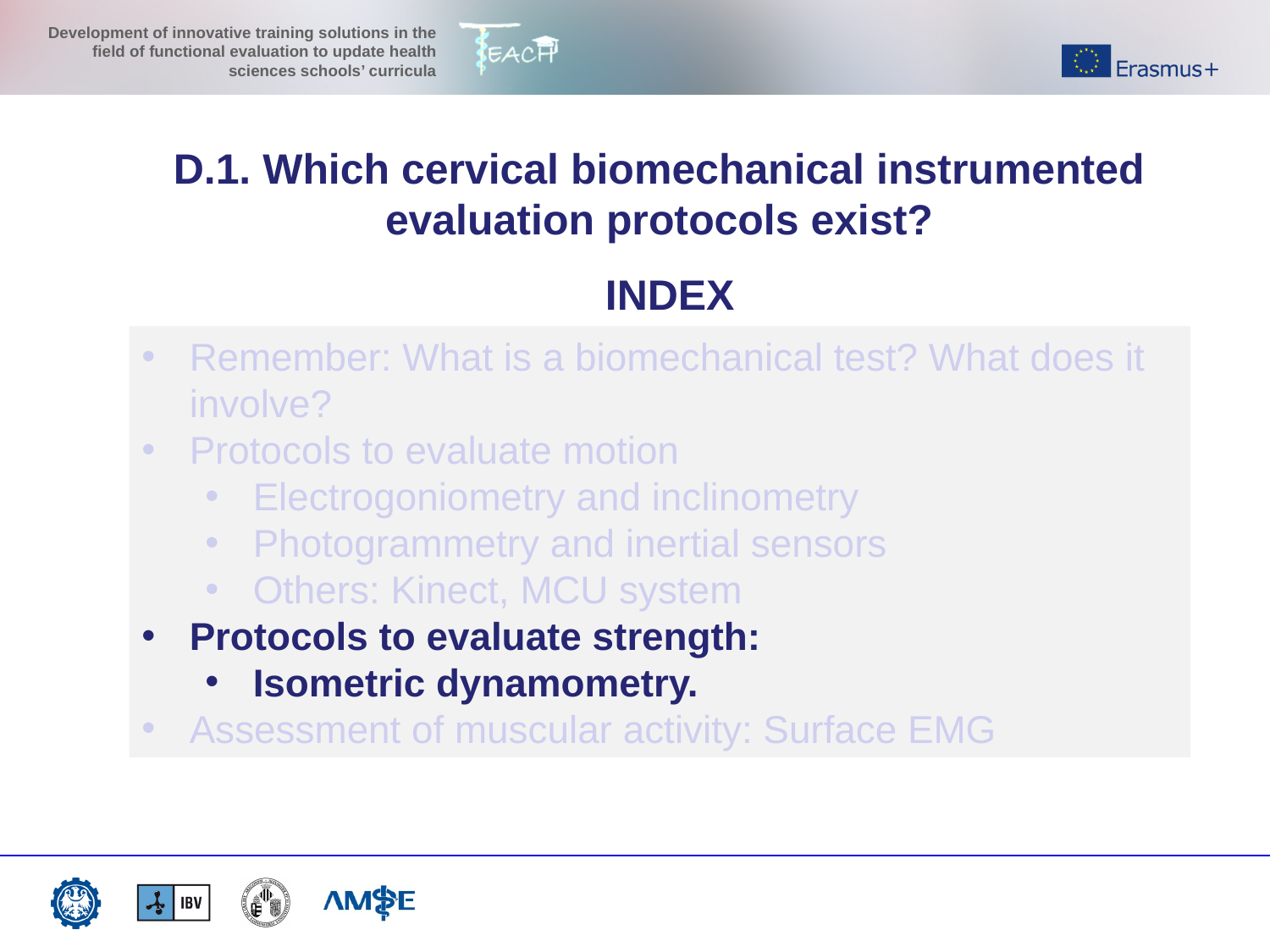

D.1. Which cervical biomechanical instrumented evaluation protocols exist?

INDEX
Remember: What is a biomechanical test? What does it involve?
Protocols to evaluate motion
Electrogoniometry and inclinometry
Photogrammetry and inertial sensors
Others: Kinect, MCU system
Protocols to evaluate strength:
Isometric dynamometry.
Assessment of muscular activity: Surface EMG